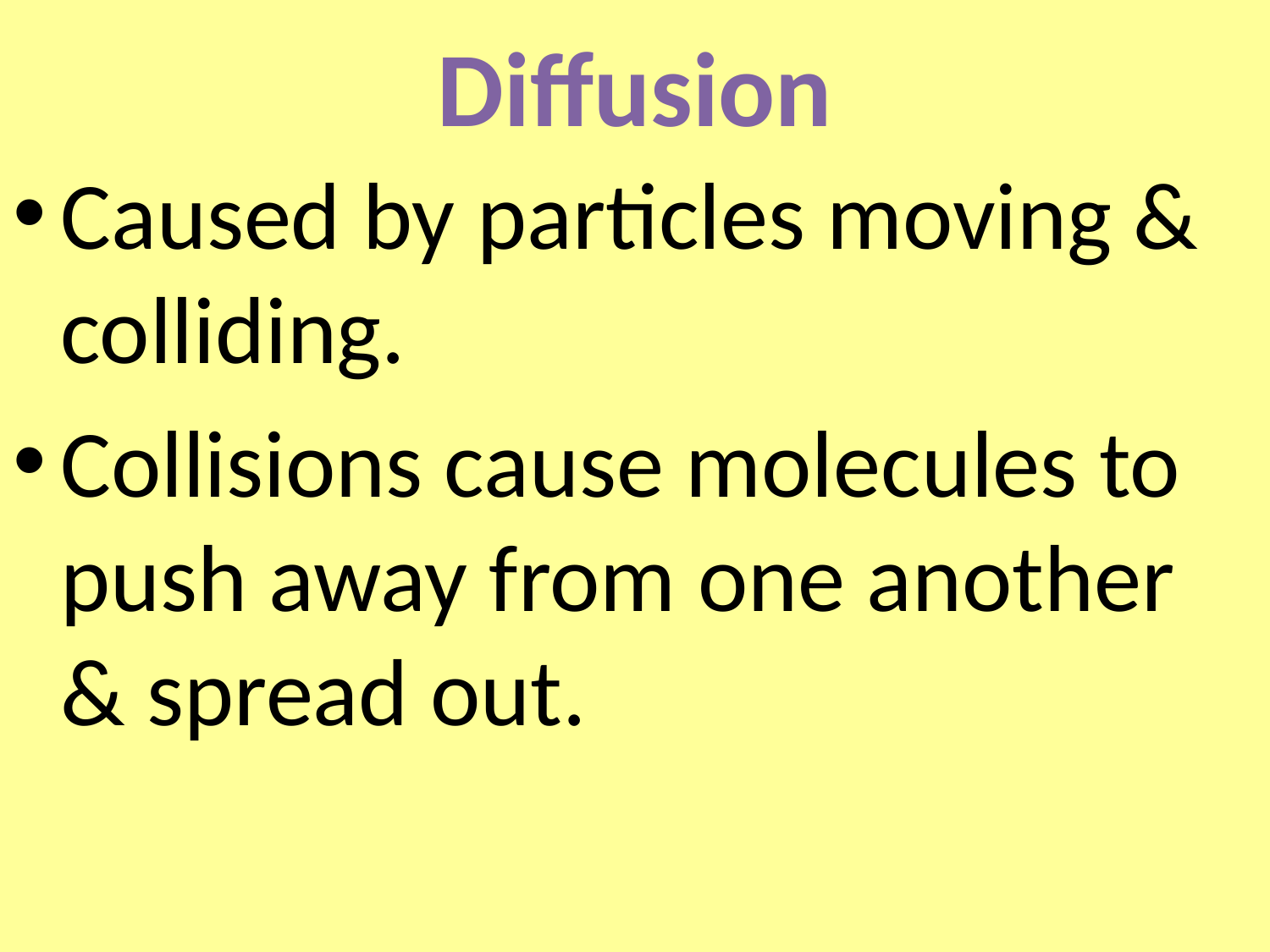

# Diffusion
Caused by particles moving & colliding.
Collisions cause molecules to push away from one another & spread out.